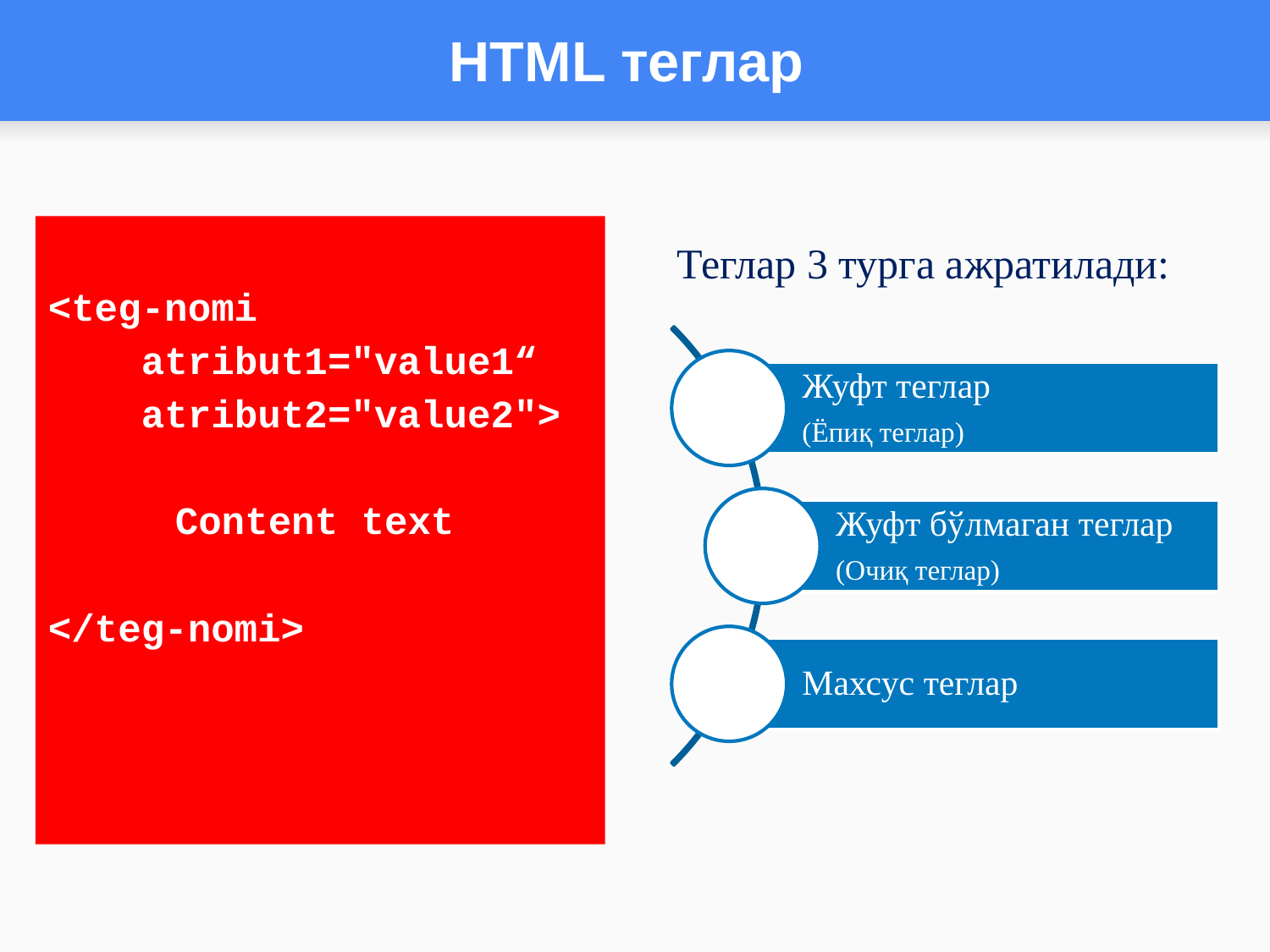

# HTML теглар

<teg-nomi
    atribut1="value1“
    atribut2="value2">

	Content text

</teg-nomi>
Теглар 3 турга ажратилади:

Жуфт теглар
(Ёпиқ теглар)
Жуфт бўлмаган теглар
(Очиқ теглар)
Махсус теглар